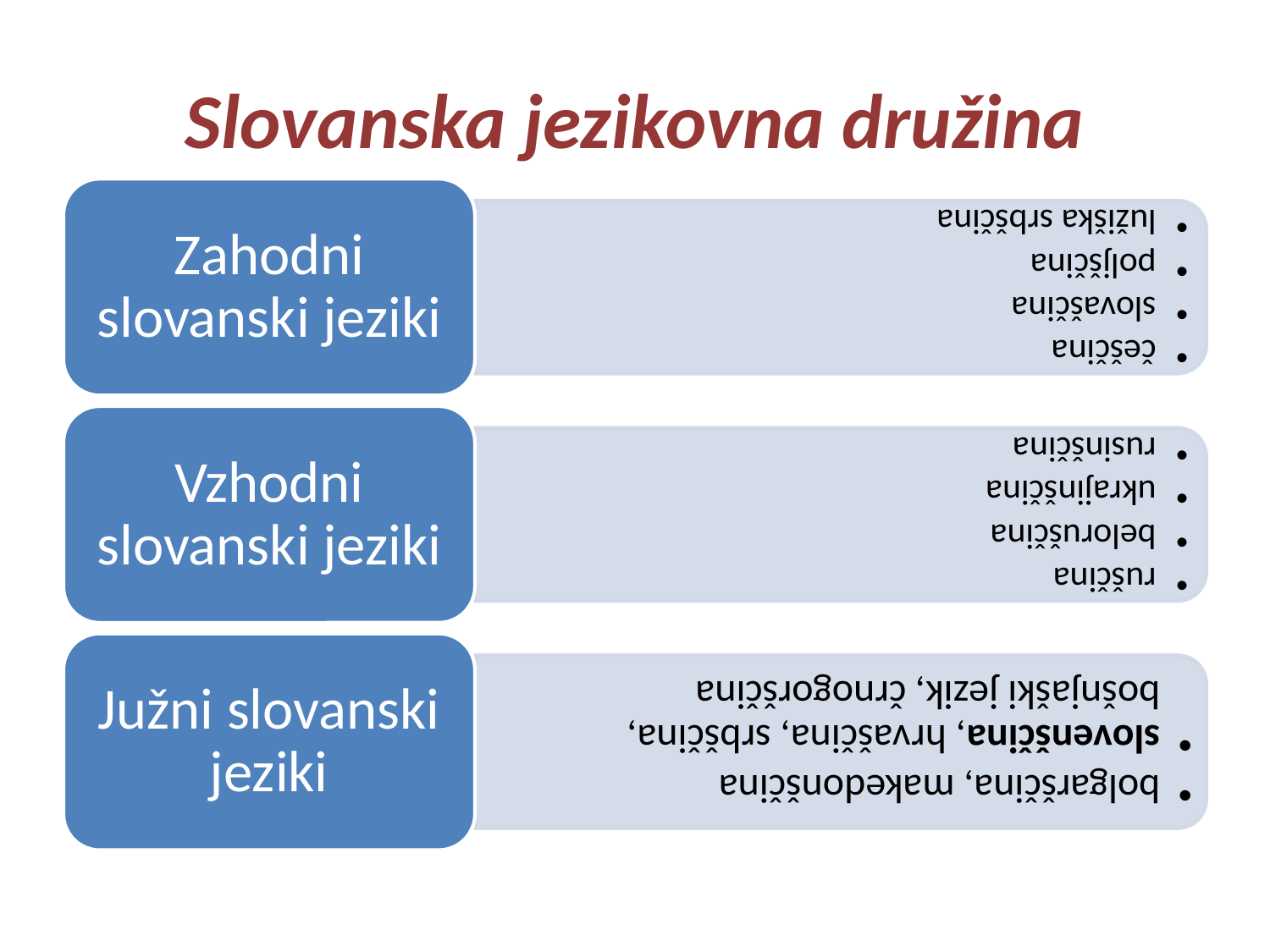

# Slovanska jezikovna družina
češčina
slovaščina
poljščina
lužiška srbščina
Zahodni slovanski jeziki
ruščina
beloruščina
ukrajinščina
rusinščina
Vzhodni slovanski jeziki
bolgarščina, makedonščina
slovenščina, hrvaščina, srbščina, bošnjaški jezik, črnogorščina
Južni slovanski jeziki